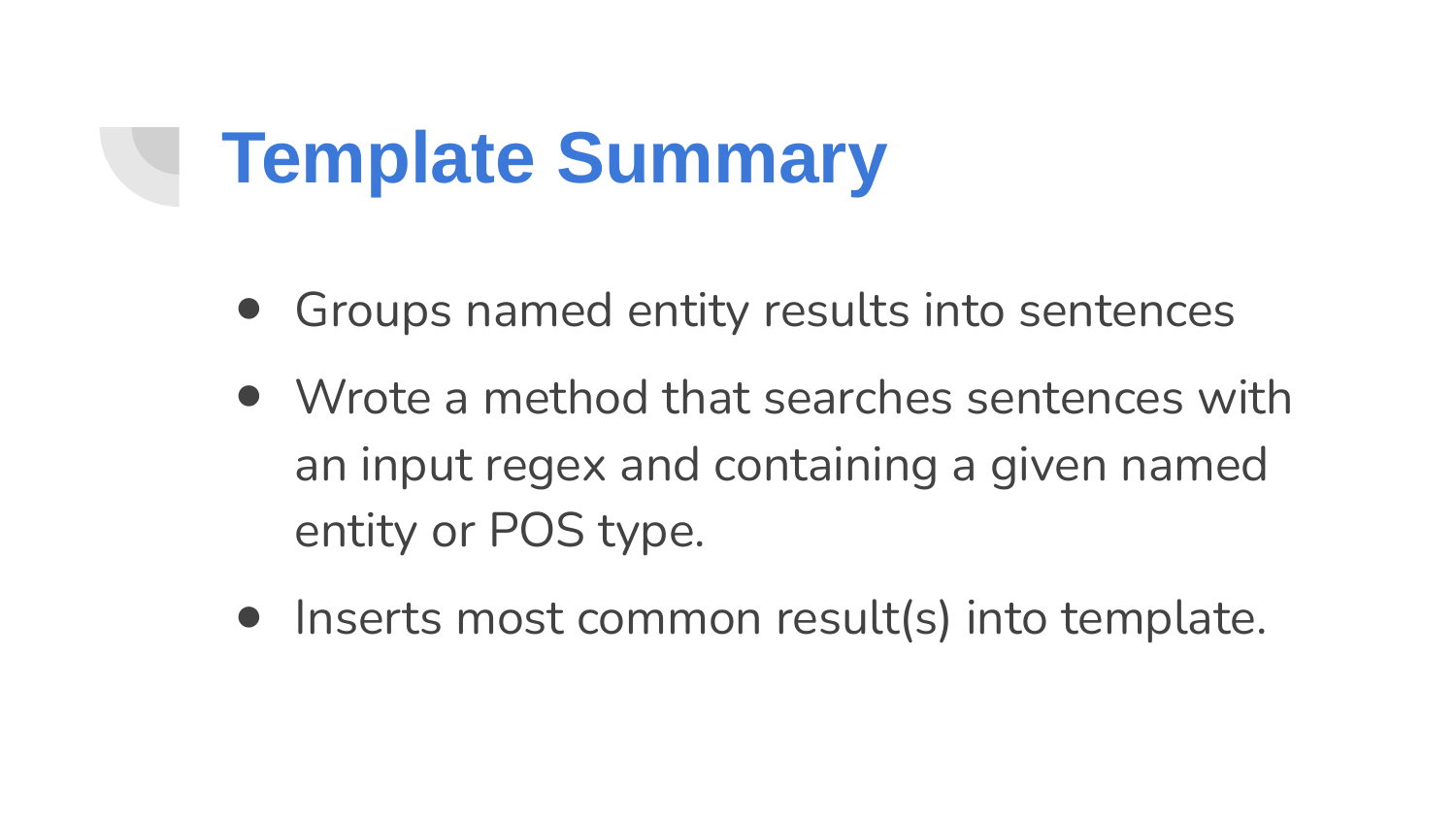

# Template Summary
Groups named entity results into sentences
Wrote a method that searches sentences with an input regex and containing a given named entity or POS type.
Inserts most common result(s) into template.